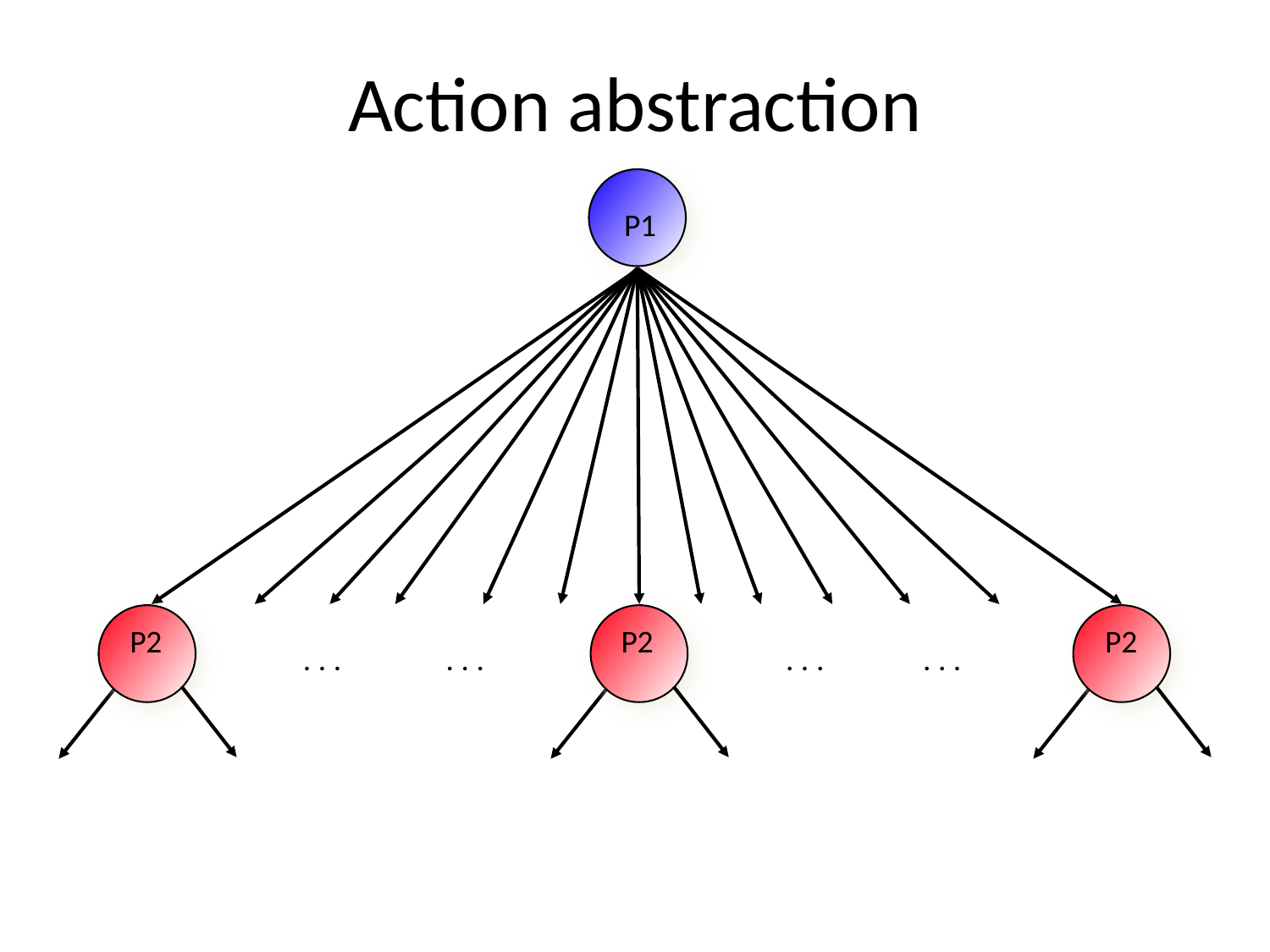

# Action abstraction

P1

P2
P2
P2
. . .
. . .
. . .
. . .